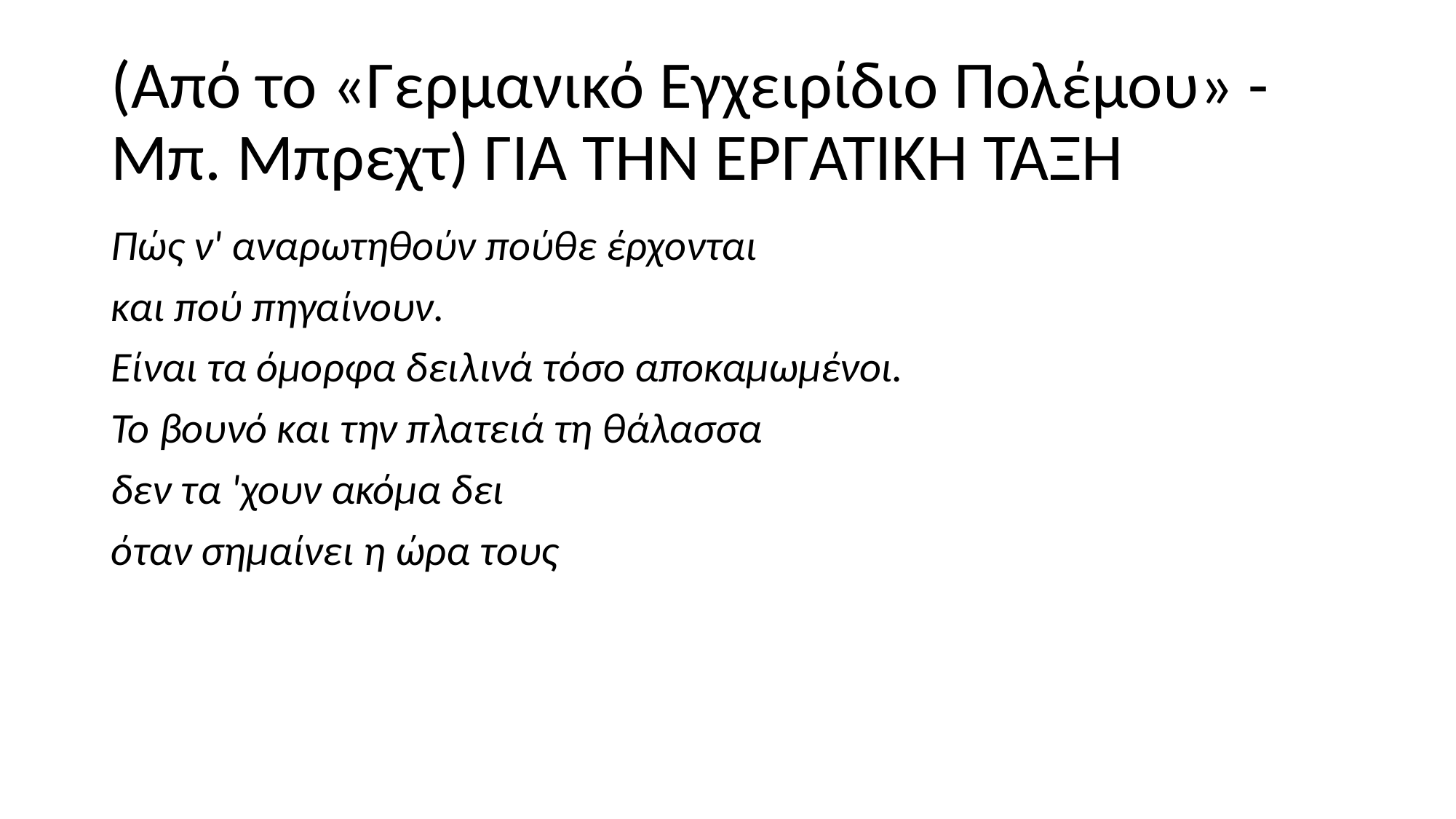

# (Από το «Γερμανικό Εγχειρίδιο Πολέμου» - Μπ. Μπρεχτ) ΓΙΑ ΤΗΝ ΕΡΓΑΤΙΚΗ ΤΑΞΗ
Πώς ν' αναρωτηθούν πούθε έρχονται
και πού πηγαίνουν.
Είναι τα όμορφα δειλινά τόσο αποκαμωμένοι.
Το βουνό και την πλατειά τη θάλασσα
δεν τα 'χουν ακόμα δει
όταν σημαίνει η ώρα τους